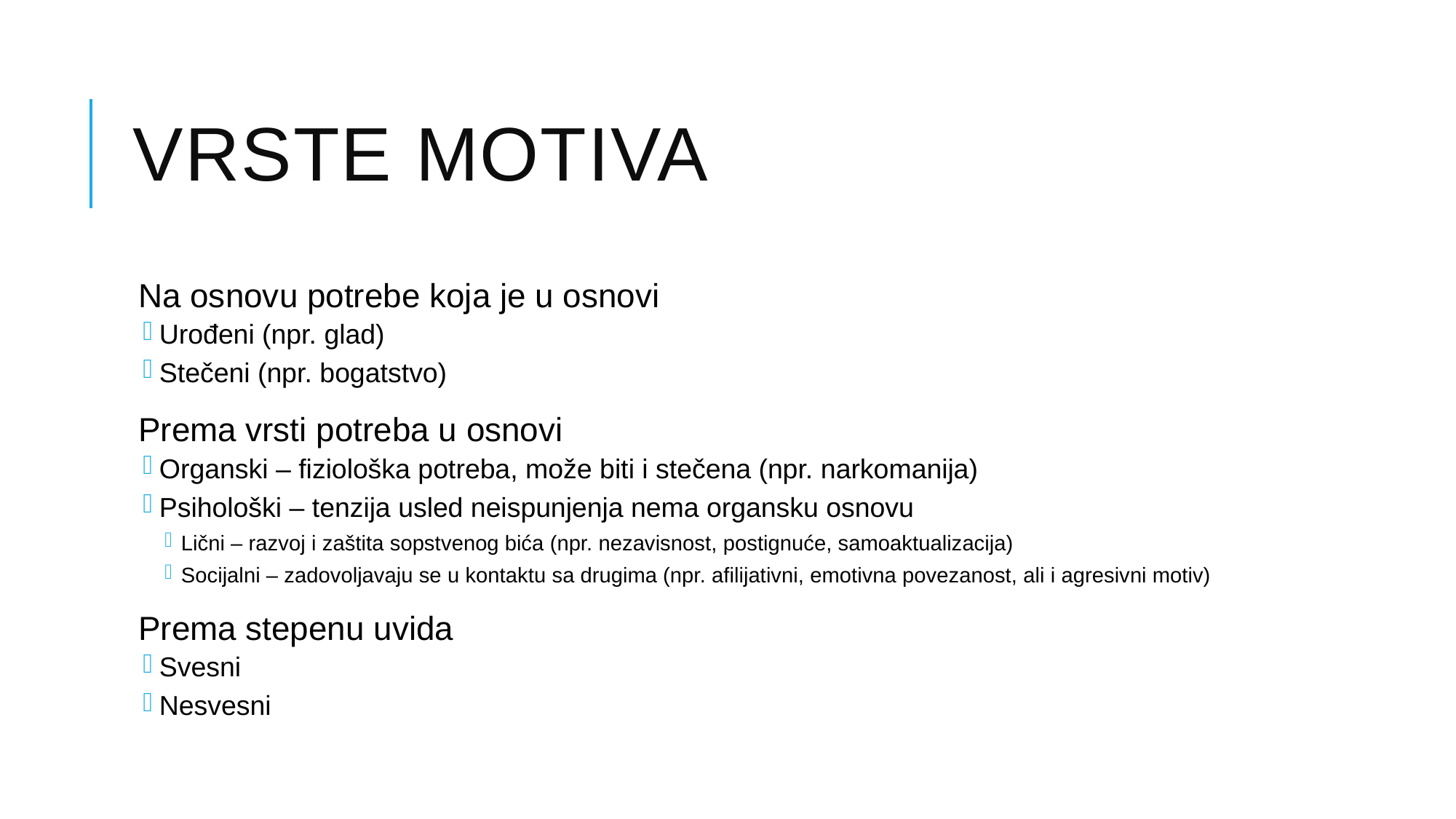

# Vrste motiva
Na osnovu potrebe koja je u osnovi
Urođeni (npr. glad)
Stečeni (npr. bogatstvo)
Prema vrsti potreba u osnovi
Organski – fiziološka potreba, može biti i stečena (npr. narkomanija)
Psihološki – tenzija usled neispunjenja nema organsku osnovu
Lični – razvoj i zaštita sopstvenog bića (npr. nezavisnost, postignuće, samoaktualizacija)
Socijalni – zadovoljavaju se u kontaktu sa drugima (npr. afilijativni, emotivna povezanost, ali i agresivni motiv)
Prema stepenu uvida
Svesni
Nesvesni